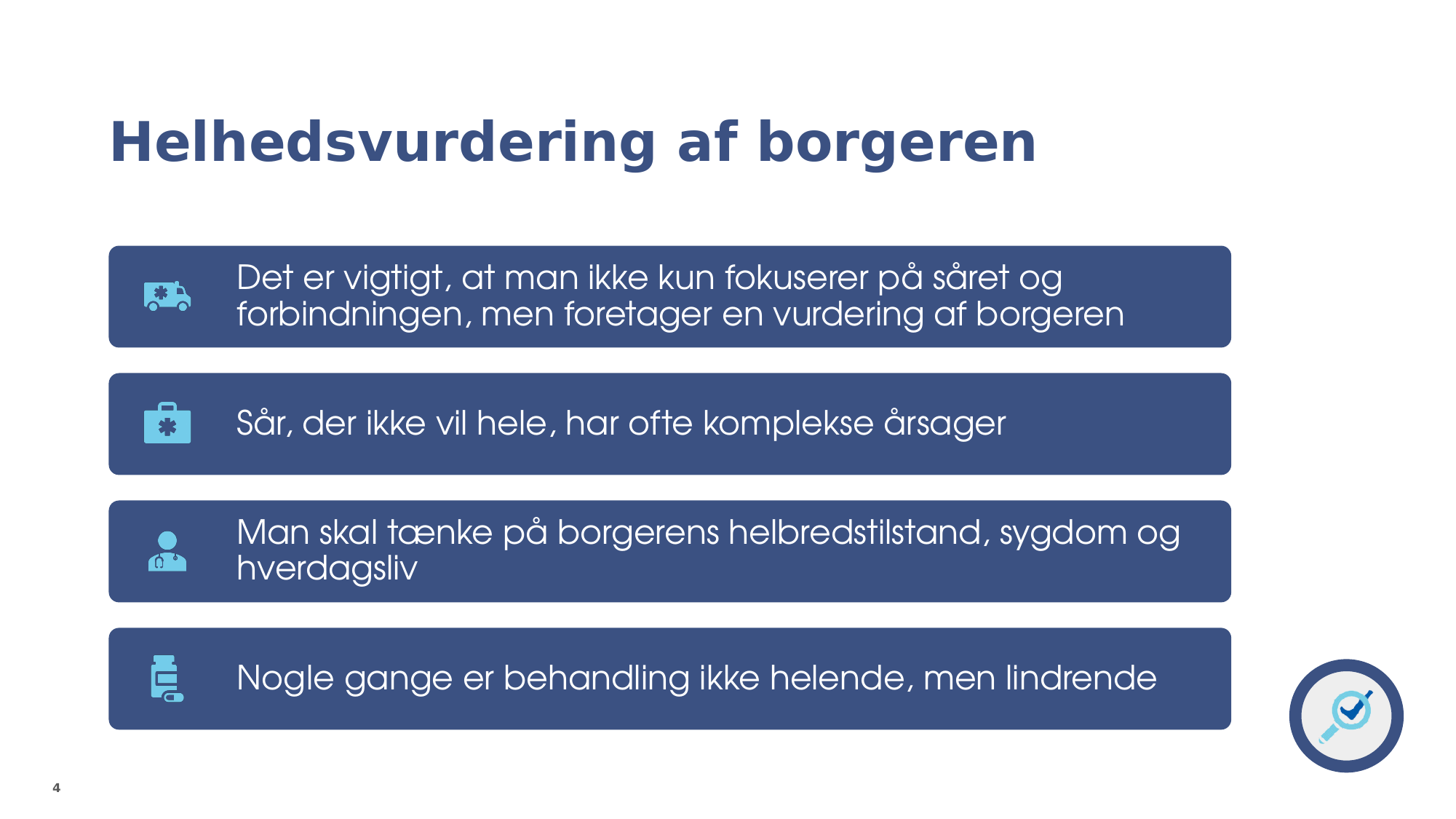

# Helhedsvurdering af borgeren
Det er vigtigt, at man ikke kun fokuserer på såret og forbindningen, men foretager en vurdering af borgeren
Sår, der ikke vil hele, har ofte komplekse årsager
Man skal tænke på borgerens helbredstilstand, sygdom og hverdagsliv
Nogle gange er behandling ikke helende, men lindrende
4